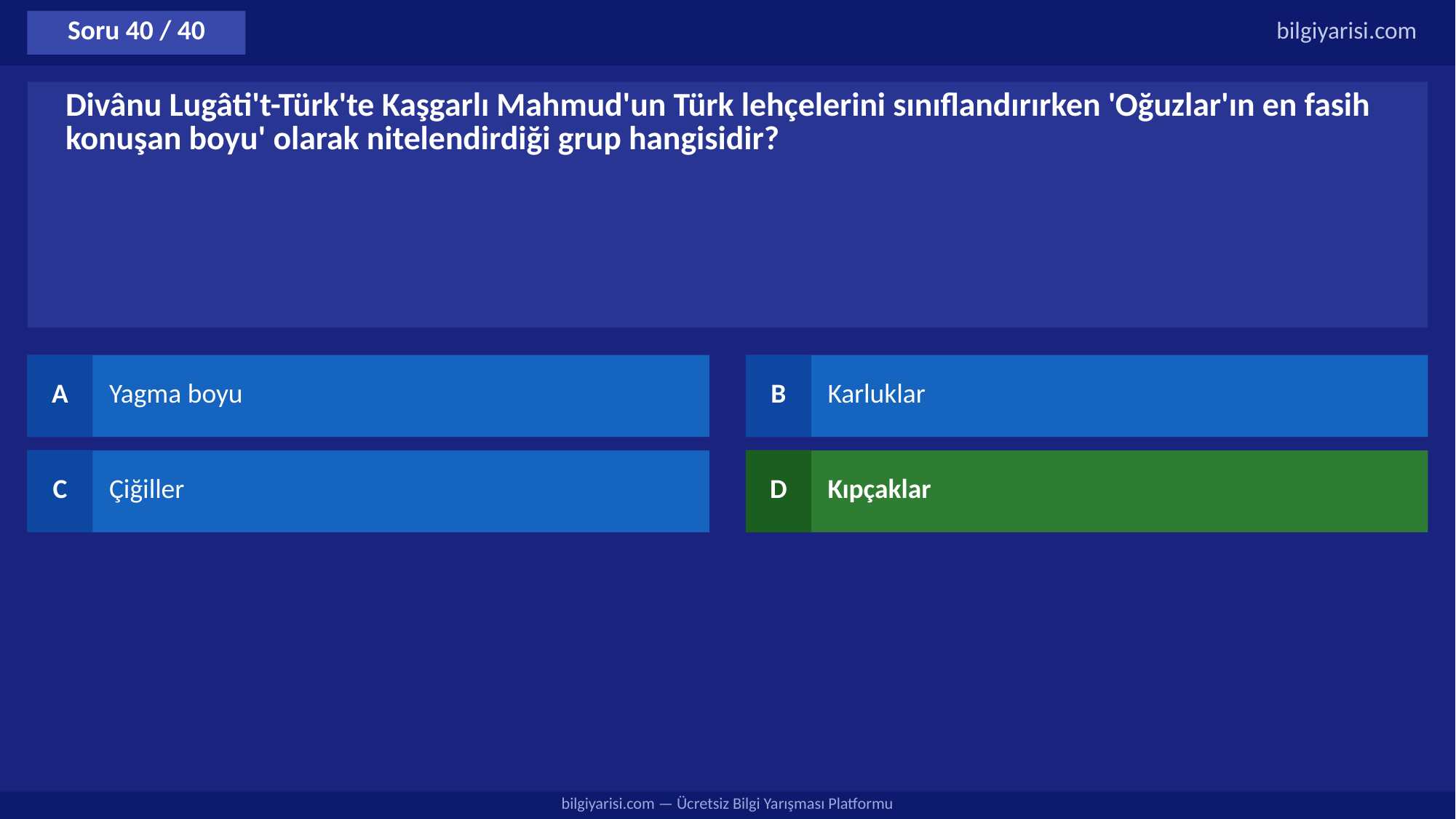

Soru 40 / 40
bilgiyarisi.com

Divânu Lugâti't-Türk'te Kaşgarlı Mahmud'un Türk lehçelerini sınıflandırırken 'Oğuzlar'ın en fasih konuşan boyu' olarak nitelendirdiği grup hangisidir?

A
Yagma boyu

B
Karluklar

C
Çiğiller

D
Kıpçaklar
bilgiyarisi.com — Ücretsiz Bilgi Yarışması Platformu